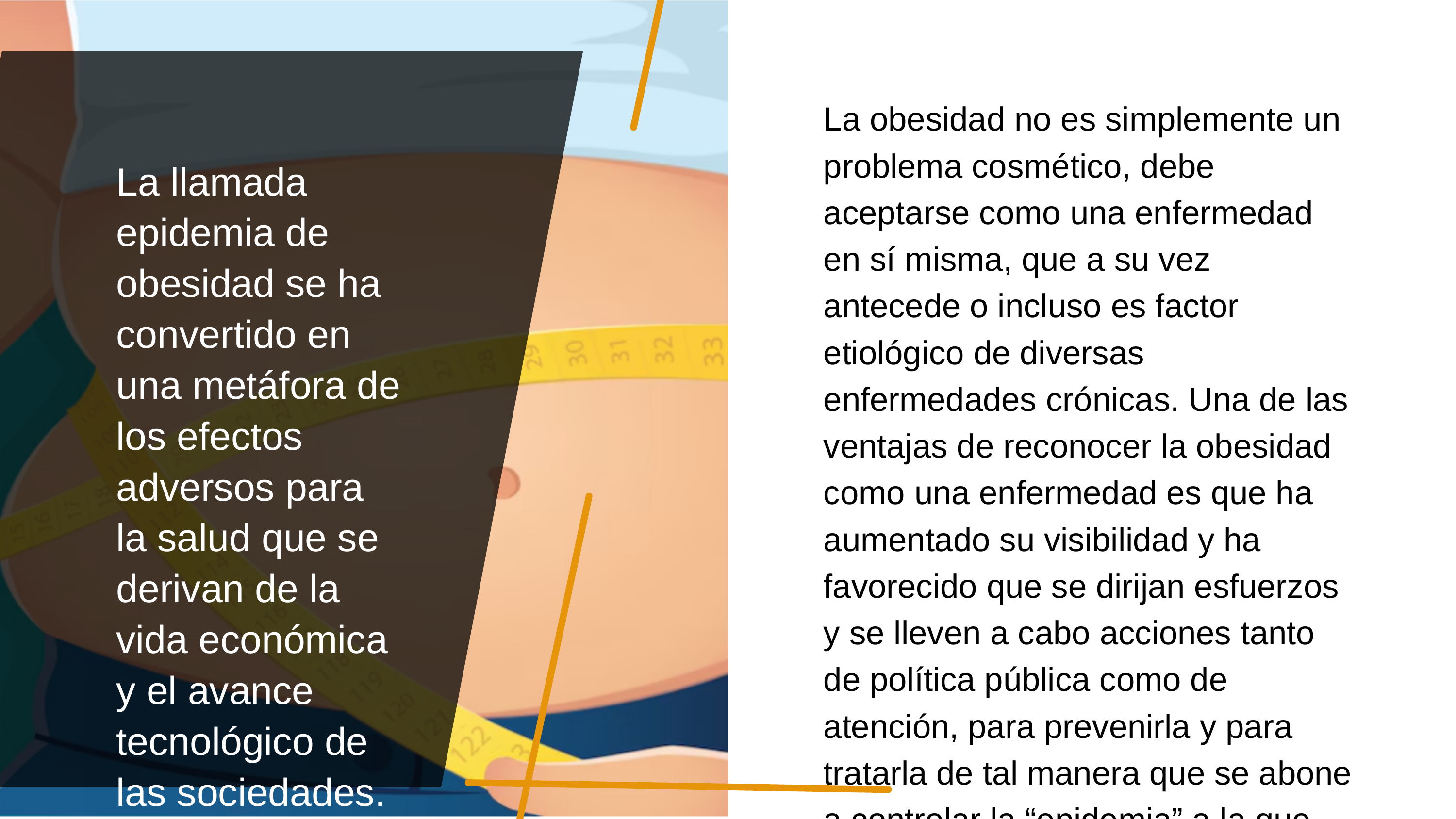

La obesidad no es simplemente un problema cosmético, debe aceptarse como una enfermedad en sí misma, que a su vez antecede o incluso es factor etiológico de diversas enfermedades crónicas. Una de las ventajas de reconocer la obesidad como una enfermedad es que ha aumentado su visibilidad y ha favorecido que se dirijan esfuerzos y se lleven a cabo acciones tanto de política pública como de atención, para prevenirla y para tratarla de tal manera que se abone a controlar la “epidemia” a la que actualmente se enfrentan un gran número de países (Rubino et al. 2020), incluyendo México.
La llamada epidemia de obesidad se ha convertido en una metáfora de los efectos adversos para la salud que se derivan de la vida económica y el avance tecnológico de las sociedades.